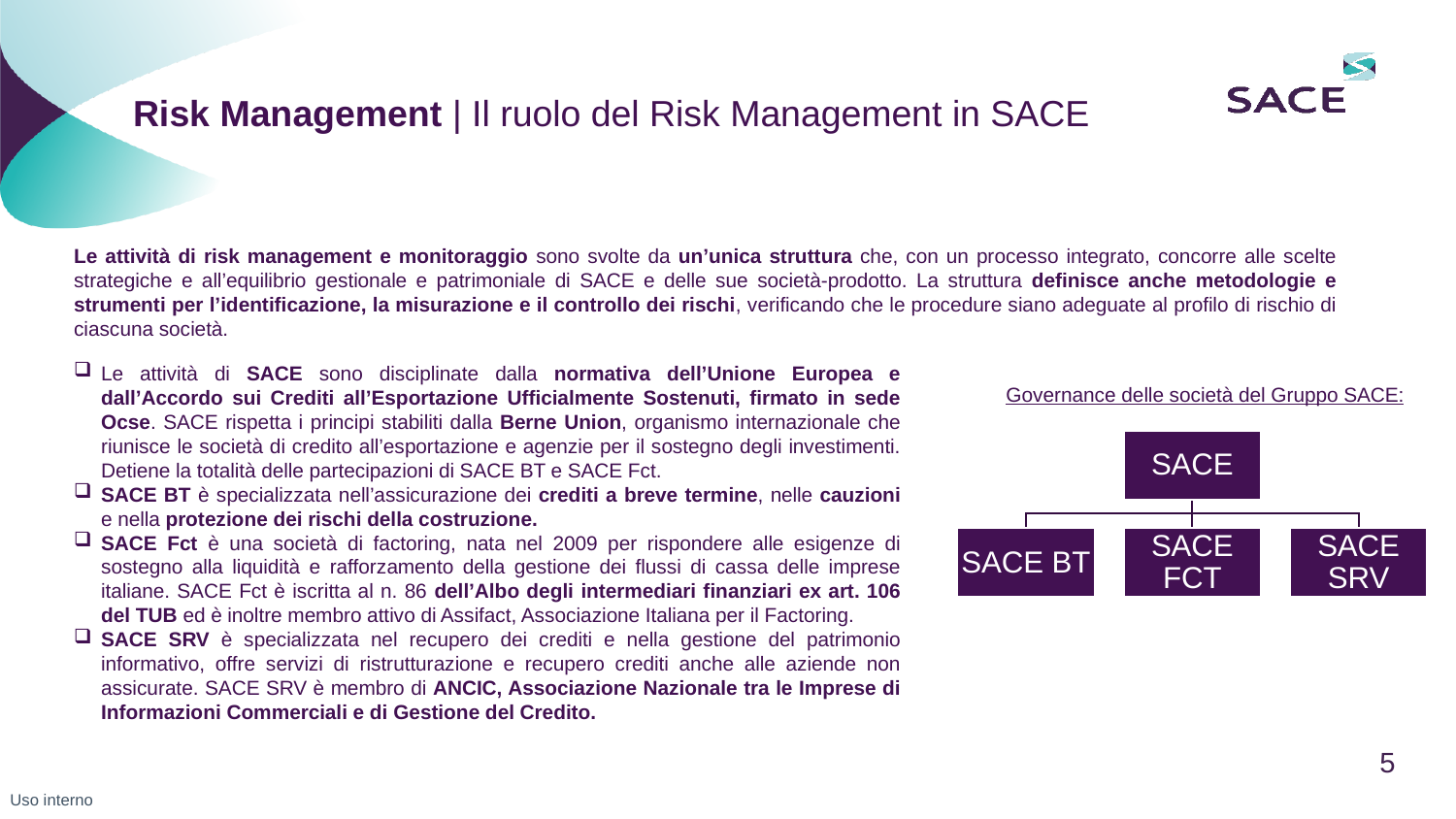

Risk Management | Il ruolo del Risk Management in SACE
Le attività di risk management e monitoraggio sono svolte da un’unica struttura che, con un processo integrato, concorre alle scelte strategiche e all’equilibrio gestionale e patrimoniale di SACE e delle sue società-prodotto. La struttura definisce anche metodologie e strumenti per l’identificazione, la misurazione e il controllo dei rischi, verificando che le procedure siano adeguate al profilo di rischio di ciascuna società.
Le attività di SACE sono disciplinate dalla normativa dell’Unione Europea e dall’Accordo sui Crediti all’Esportazione Ufficialmente Sostenuti, firmato in sede Ocse. SACE rispetta i principi stabiliti dalla Berne Union, organismo internazionale che riunisce le società di credito all’esportazione e agenzie per il sostegno degli investimenti. Detiene la totalità delle partecipazioni di SACE BT e SACE Fct.
SACE BT è specializzata nell’assicurazione dei crediti a breve termine, nelle cauzioni e nella protezione dei rischi della costruzione.
SACE Fct è una società di factoring, nata nel 2009 per rispondere alle esigenze di sostegno alla liquidità e rafforzamento della gestione dei flussi di cassa delle imprese italiane. SACE Fct è iscritta al n. 86 dell’Albo degli intermediari finanziari ex art. 106 del TUB ed è inoltre membro attivo di Assifact, Associazione Italiana per il Factoring.
SACE SRV è specializzata nel recupero dei crediti e nella gestione del patrimonio informativo, offre servizi di ristrutturazione e recupero crediti anche alle aziende non assicurate. SACE SRV è membro di ANCIC, Associazione Nazionale tra le Imprese di Informazioni Commerciali e di Gestione del Credito.

Governance delle società del Gruppo SACE:
SACE
SACE BT
SACE FCT
SACE SRV
5